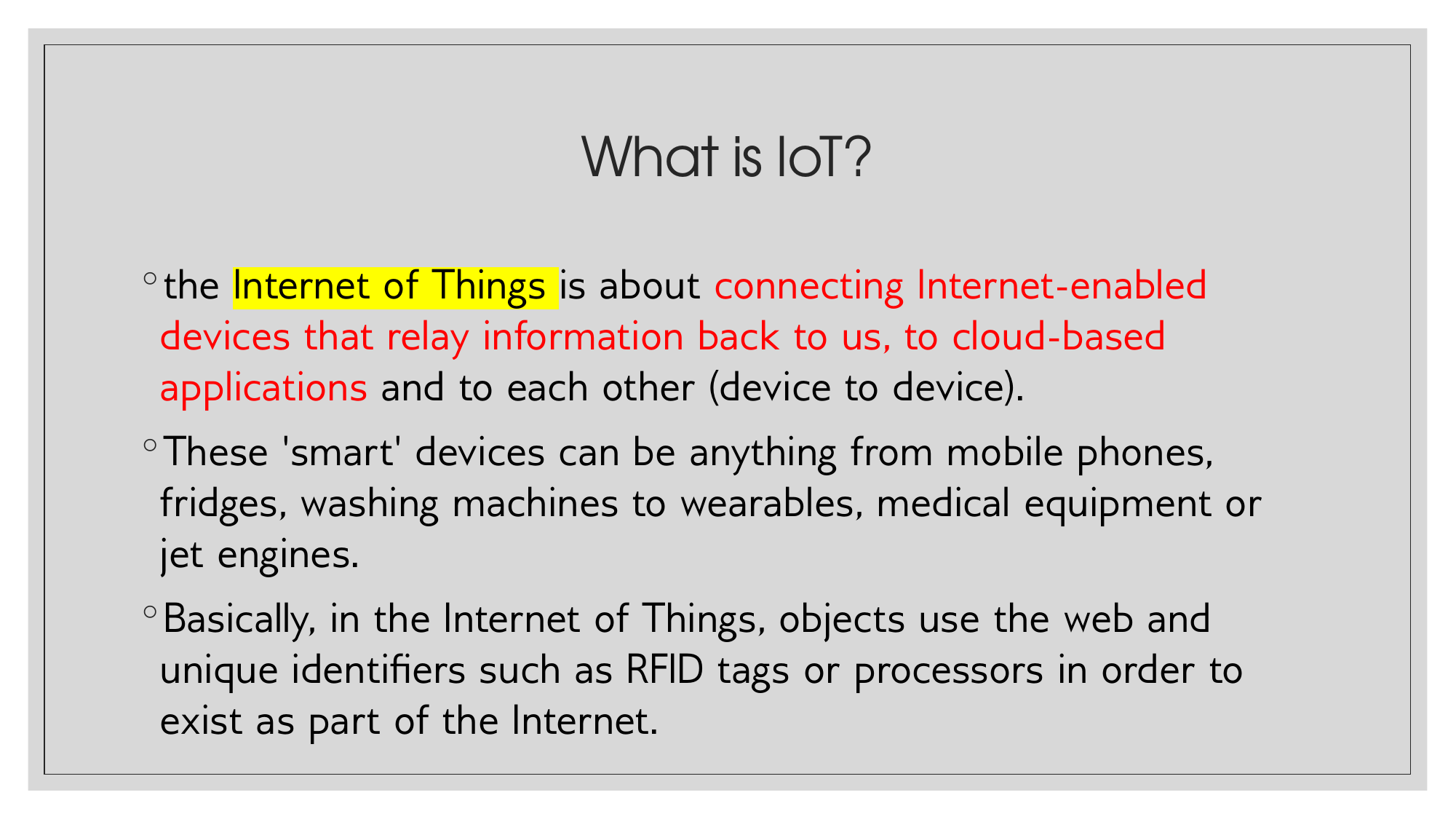

# What is IoT?
the Internet of Things is about connecting Internet-enabled devices that relay information back to us, to cloud-based applications and to each other (device to device).
These 'smart' devices can be anything from mobile phones, fridges, washing machines to wearables, medical equipment or jet engines.
Basically, in the Internet of Things, objects use the web and unique identifiers such as RFID tags or processors in order to exist as part of the Internet.